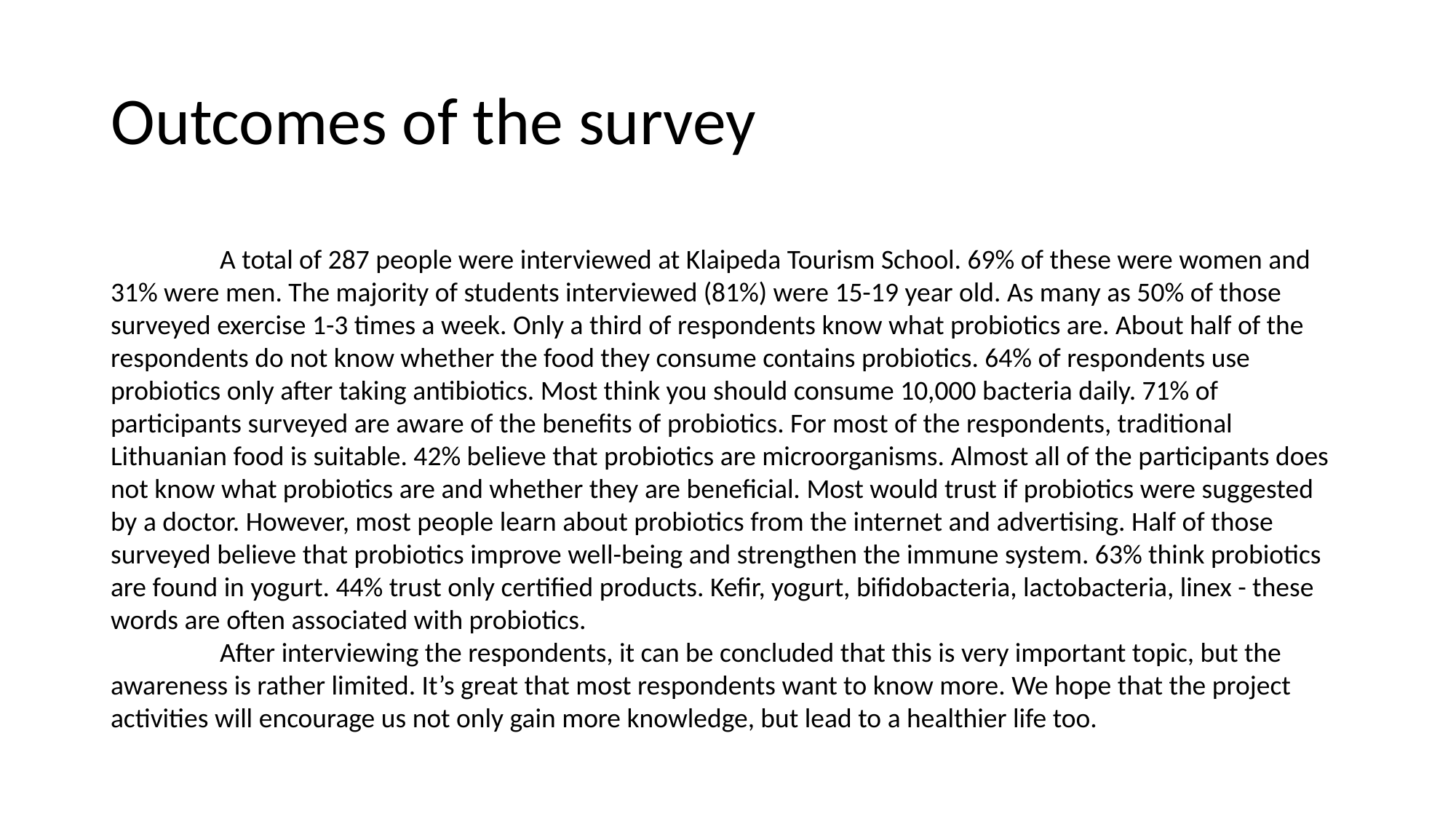

# Outcomes of the survey
	A total of 287 people were interviewed at Klaipeda Tourism School. 69% of these were women and 31% were men. The majority of students interviewed (81%) were 15-19 year old. As many as 50% of those surveyed exercise 1-3 times a week. Only a third of respondents know what probiotics are. About half of the respondents do not know whether the food they consume contains probiotics. 64% of respondents use probiotics only after taking antibiotics. Most think you should consume 10,000 bacteria daily. 71% of participants surveyed are aware of the benefits of probiotics. For most of the respondents, traditional Lithuanian food is suitable. 42% believe that probiotics are microorganisms. Almost all of the participants does not know what probiotics are and whether they are beneficial. Most would trust if probiotics were suggested by a doctor. However, most people learn about probiotics from the internet and advertising. Half of those surveyed believe that probiotics improve well-being and strengthen the immune system. 63% think probiotics are found in yogurt. 44% trust only certified products. Kefir, yogurt, bifidobacteria, lactobacteria, linex - these words are often associated with probiotics.
	After interviewing the respondents, it can be concluded that this is very important topic, but the awareness is rather limited. It’s great that most respondents want to know more. We hope that the project activities will encourage us not only gain more knowledge, but lead to a healthier life too.